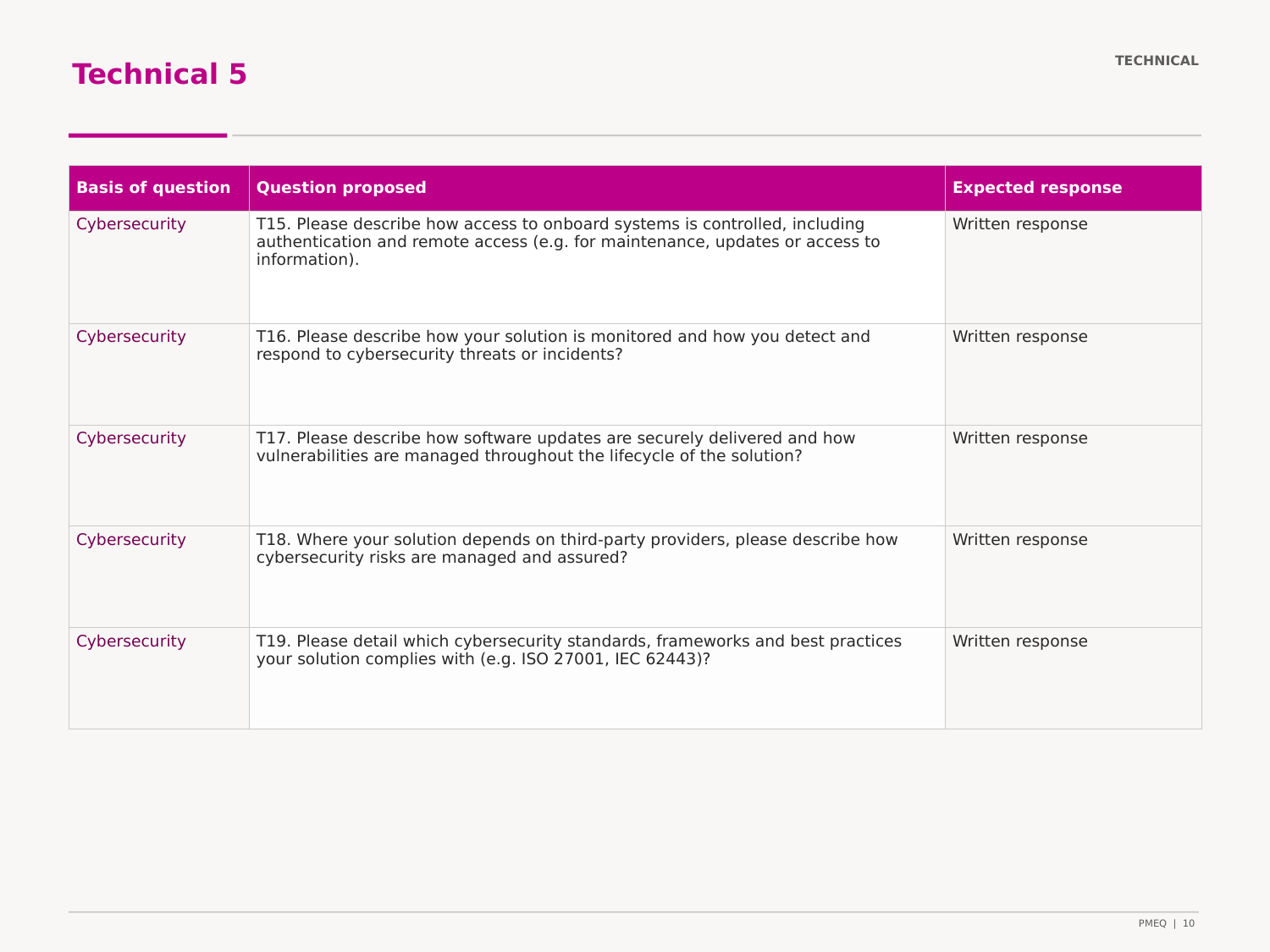

# Technical 5
TECHNICAL

| Basis of question | Question proposed | Expected response |
| --- | --- | --- |
| Cybersecurity | T15. Please describe how access to onboard systems is controlled, including authentication and remote access (e.g. for maintenance, updates or access to information). | Written response |
| Cybersecurity | T16. Please describe how your solution is monitored and how you detect and respond to cybersecurity threats or incidents? | Written response |
| Cybersecurity | T17. Please describe how software updates are securely delivered and how vulnerabilities are managed throughout the lifecycle of the solution? | Written response |
| Cybersecurity | T18. Where your solution depends on third-party providers, please describe how cybersecurity risks are managed and assured? | Written response |
| Cybersecurity | T19. Please detail which cybersecurity standards, frameworks and best practices your solution complies with (e.g. ISO 27001, IEC 62443)? | Written response |

PMEQ  |  10